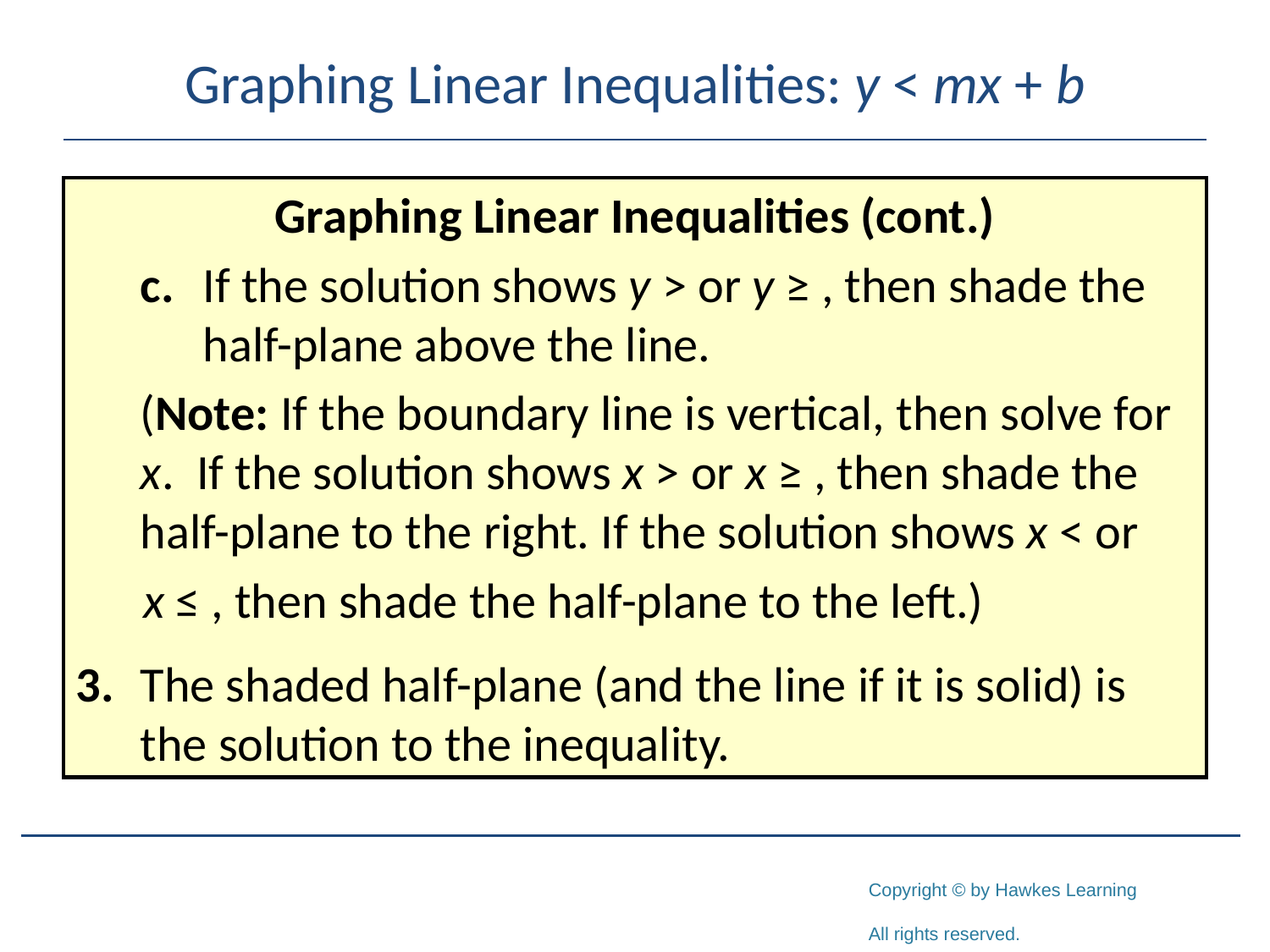

# Graphing Linear Inequalities: y < mx + b

Graphing Linear Inequalities (cont.)
	c.	If the solution shows y > or y ≥ , then shade the 		half-plane above the line.
	(Note: If the boundary line is vertical, then solve for 	x.  If the solution shows x > or x ≥ , then shade the 	half-plane to the right. If the solution shows x < or
      x ≤ , then shade the half-plane to the left.)
3.	The shaded half-plane (and the line if it is solid) is 	the solution to the inequality.